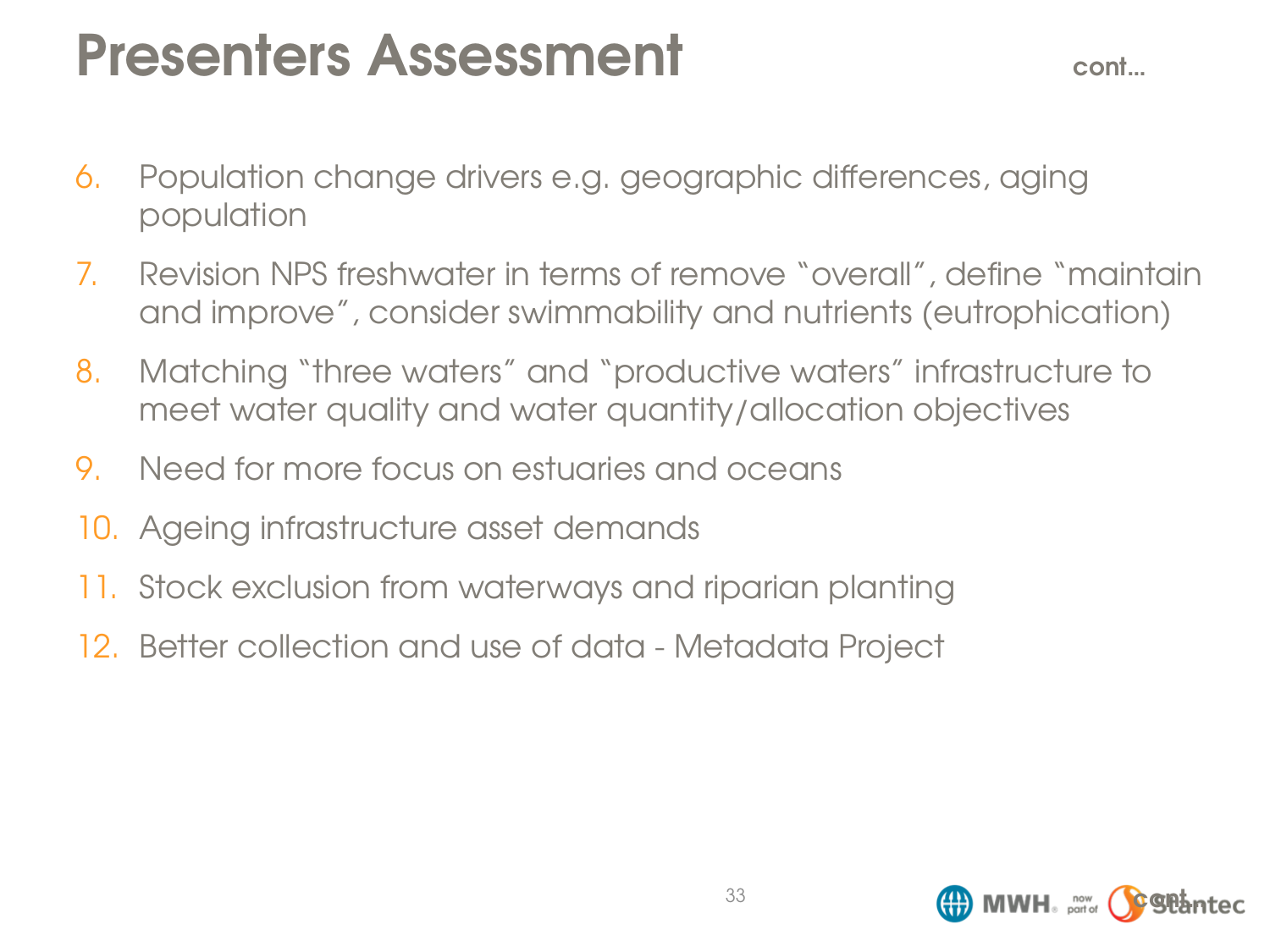

# Presenters Assessment 	cont…

Population change drivers e.g. geographic differences, aging population
Revision NPS freshwater in terms of remove “overall”, define “maintain and improve”, consider swimmability and nutrients (eutrophication)
Matching “three waters” and “productive waters” infrastructure to meet water quality and water quantity/allocation objectives
Need for more focus on estuaries and oceans
Ageing infrastructure asset demands
Stock exclusion from waterways and riparian planting
Better collection and use of data - Metadata Project

cont…
33